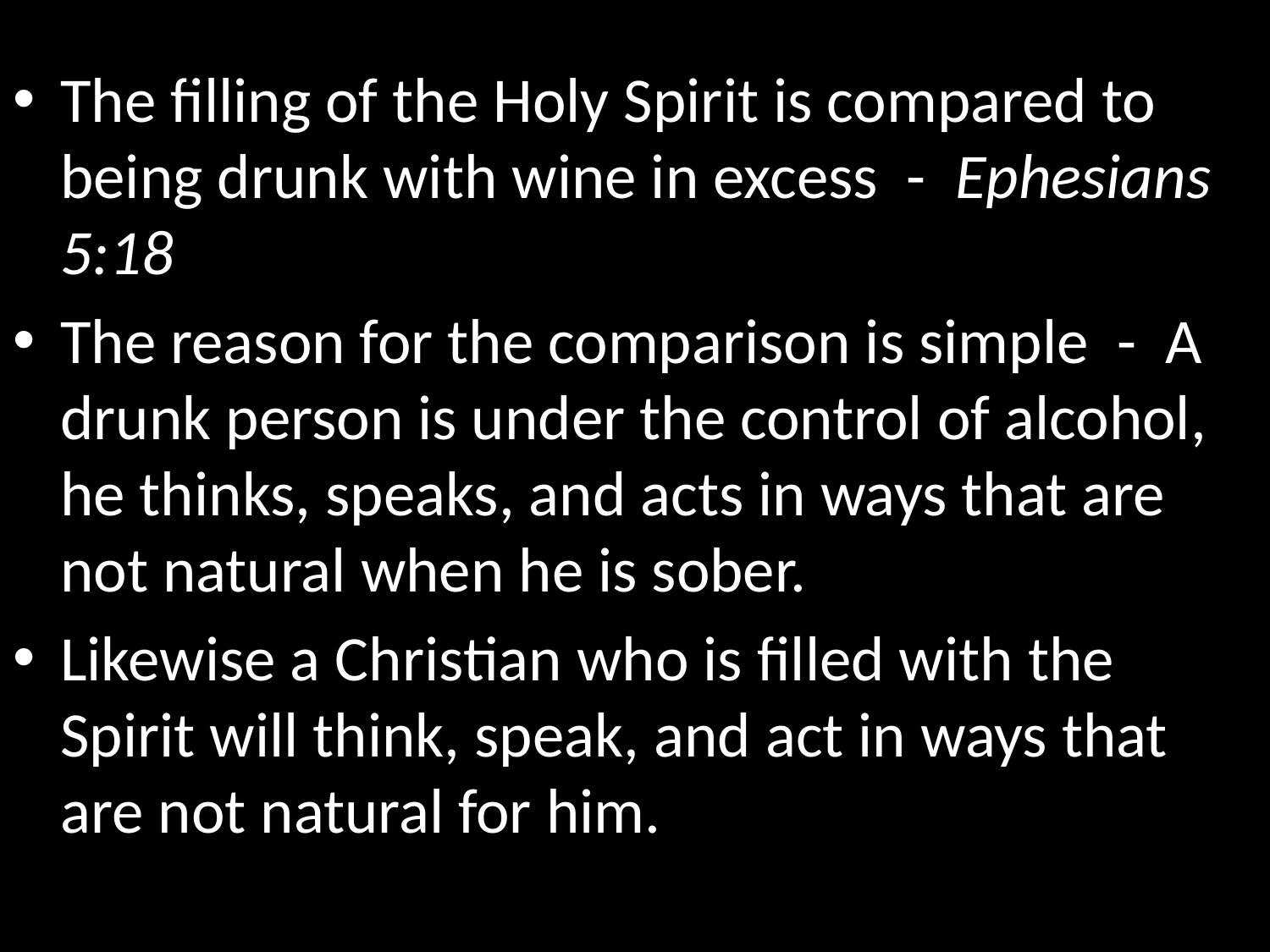

The filling of the Holy Spirit is compared to being drunk with wine in excess  -  Ephesians 5:18
The reason for the comparison is simple  -  A drunk person is under the control of alcohol, he thinks, speaks, and acts in ways that are not natural when he is sober.
Likewise a Christian who is filled with the Spirit will think, speak, and act in ways that are not natural for him.